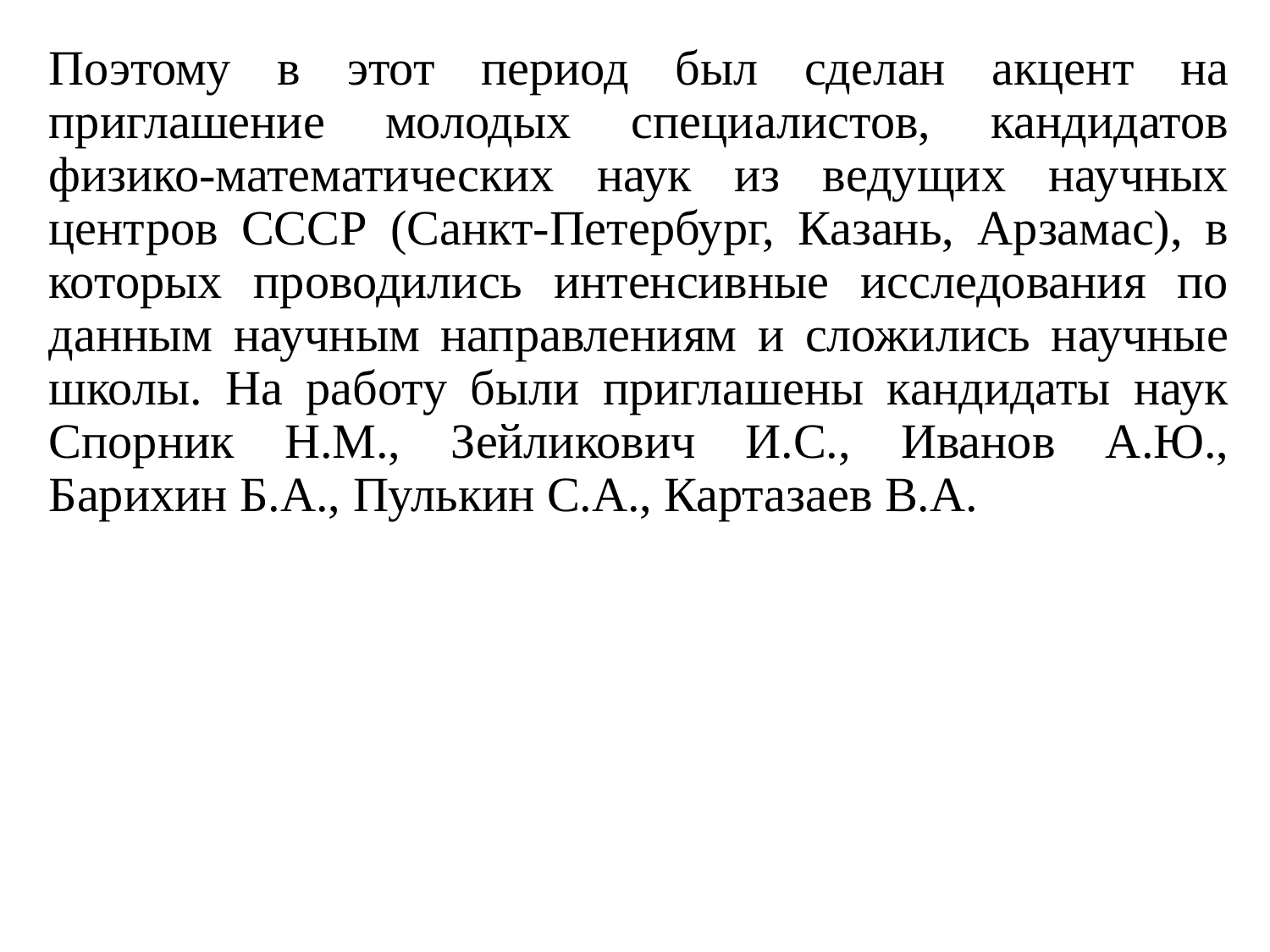

Поэтому в этот период был сделан акцент на приглашение молодых специалистов, кандидатов физико-математических наук из ведущих научных центров СССР (Санкт-Петербург, Казань, Арзамас), в которых проводились интенсивные исследования по данным научным направлениям и сложились научные школы. На работу были приглашены кандидаты наук Спорник Н.М., Зейликович И.С., Иванов А.Ю., Барихин Б.А., Пулькин С.А., Картазаев В.А.